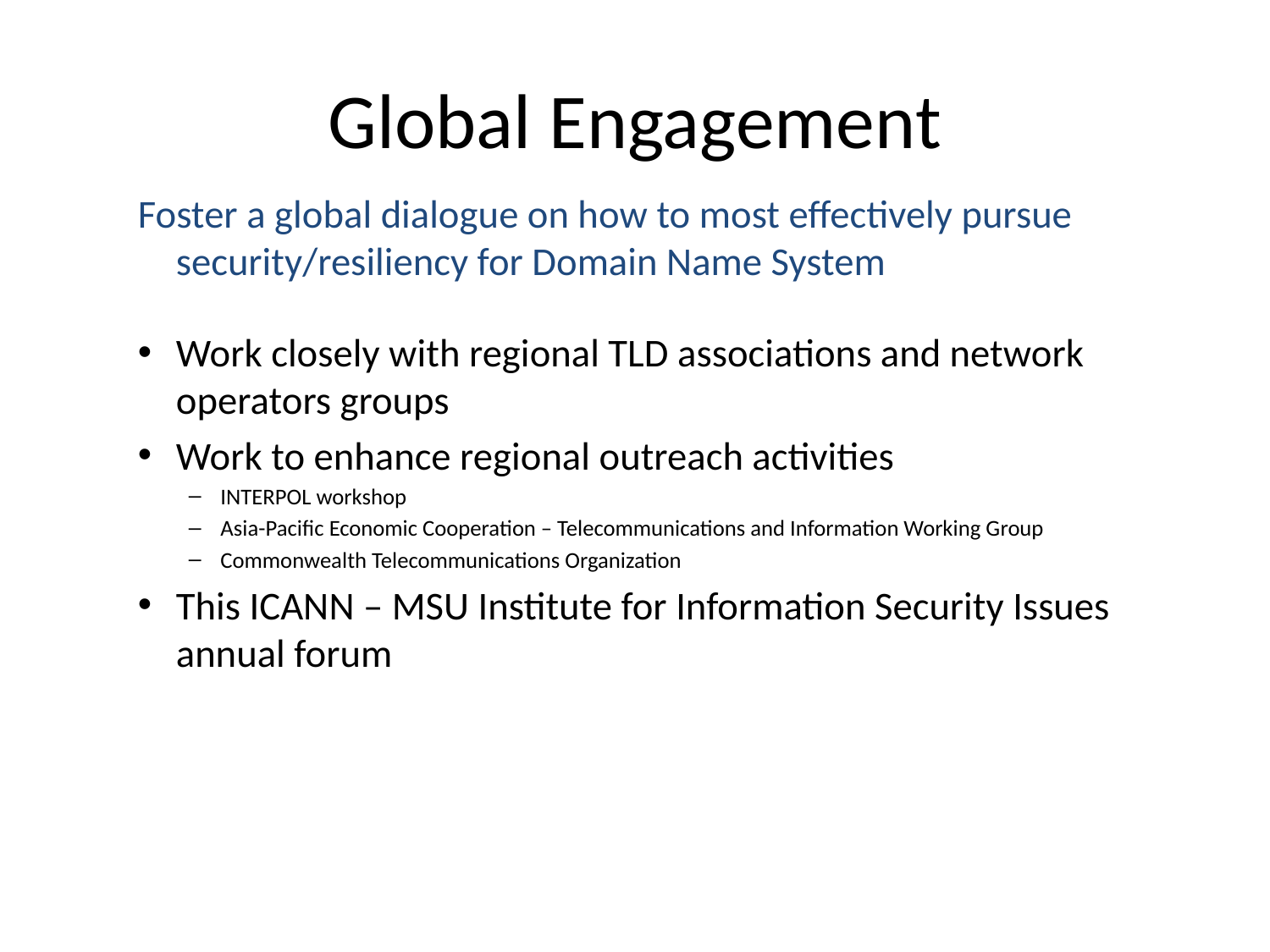

# Global Engagement
Foster a global dialogue on how to most effectively pursue security/resiliency for Domain Name System

Work closely with regional TLD associations and network operators groups
Work to enhance regional outreach activities
INTERPOL workshop
Asia-Pacific Economic Cooperation – Telecommunications and Information Working Group
Commonwealth Telecommunications Organization
This ICANN – MSU Institute for Information Security Issues annual forum